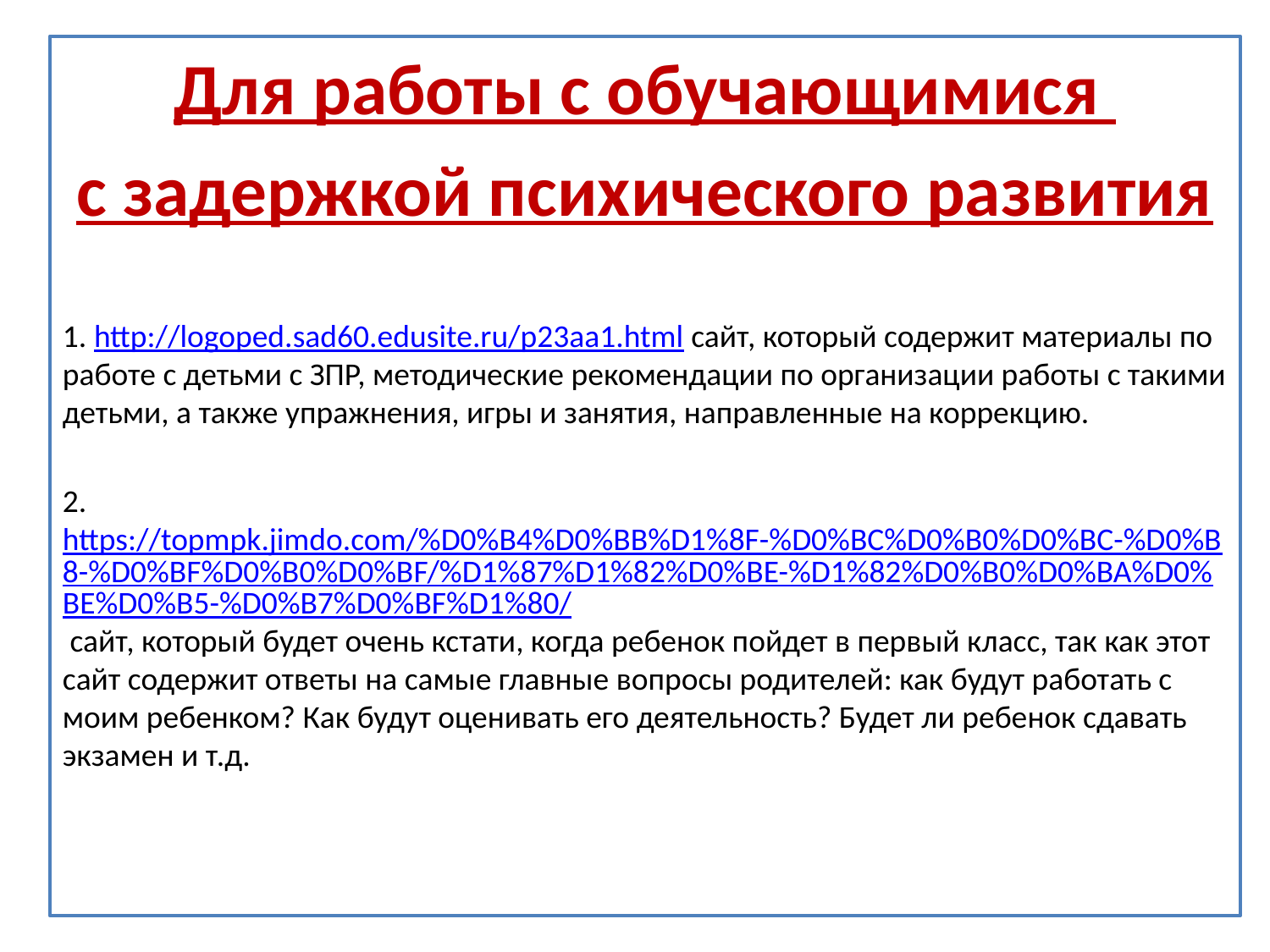

Для работы с обучающимися
с задержкой психического развития

1. http://logoped.sad60.edusite.ru/p23aa1.html сайт, который содержит материалы по работе с детьми с ЗПР, методические рекомендации по организации работы с такими детьми, а также упражнения, игры и занятия, направленные на коррекцию.

2. https://topmpk.jimdo.com/%D0%B4%D0%BB%D1%8F-%D0%BC%D0%B0%D0%BC-%D0%B8-%D0%BF%D0%B0%D0%BF/%D1%87%D1%82%D0%BE-%D1%82%D0%B0%D0%BA%D0%BE%D0%B5-%D0%B7%D0%BF%D1%80/ сайт, который будет очень кстати, когда ребенок пойдет в первый класс, так как этот сайт содержит ответы на самые главные вопросы родителей: как будут работать с моим ребенком? Как будут оценивать его деятельность? Будет ли ребенок сдавать экзамен и т.д.

#